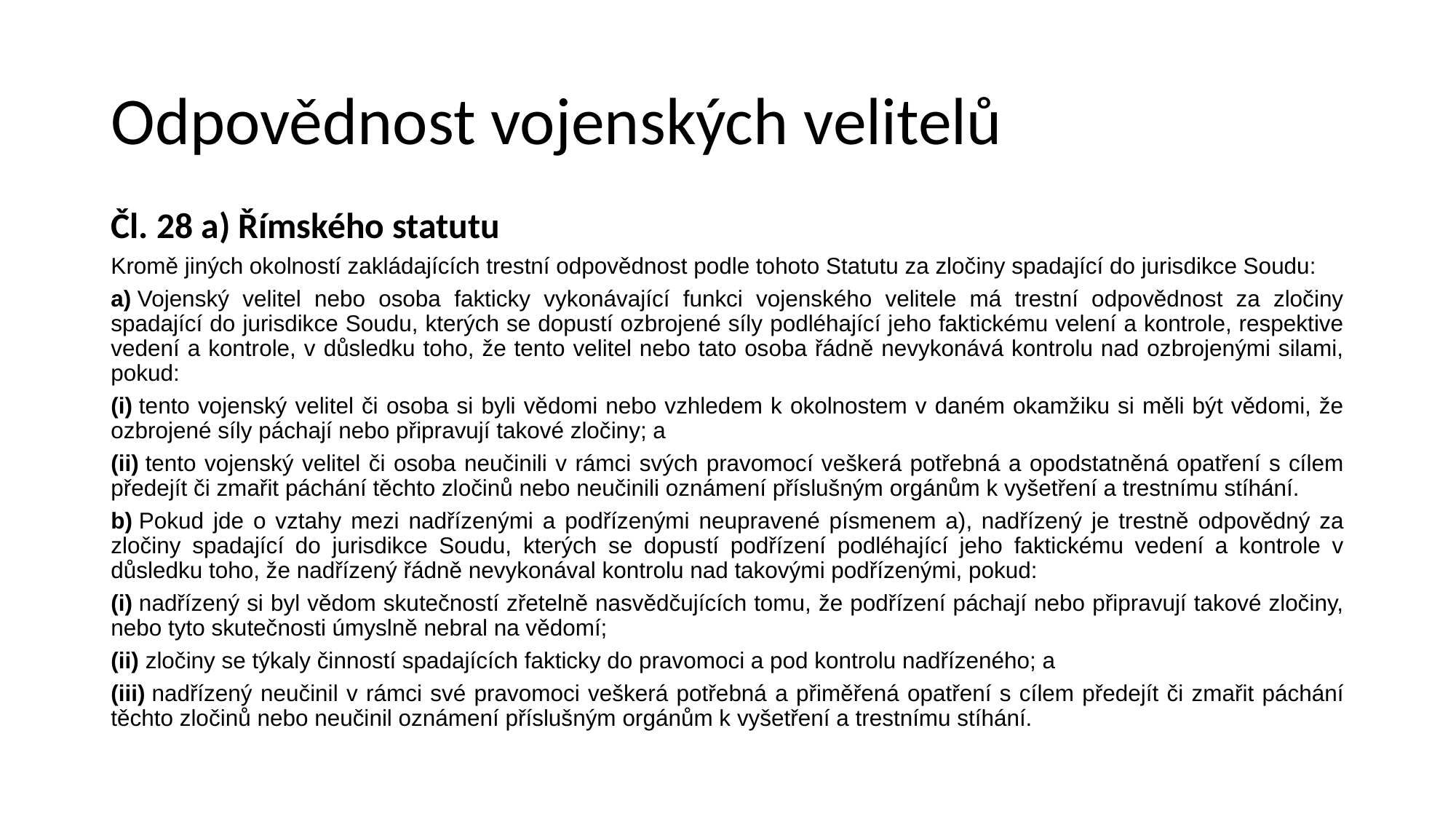

# Odpovědnost vojenských velitelů
Čl. 28 a) Římského statutu
Kromě jiných okolností zakládajících trestní odpovědnost podle tohoto Statutu za zločiny spadající do jurisdikce Soudu:
a) Vojenský velitel nebo osoba fakticky vykonávající funkci vojenského velitele má trestní odpovědnost za zločiny spadající do jurisdikce Soudu, kterých se dopustí ozbrojené síly podléhající jeho faktickému velení a kontrole, respektive vedení a kontrole, v důsledku toho, že tento velitel nebo tato osoba řádně nevykonává kontrolu nad ozbrojenými silami, pokud:
(i) tento vojenský velitel či osoba si byli vědomi nebo vzhledem k okolnostem v daném okamžiku si měli být vědomi, že ozbrojené síly páchají nebo připravují takové zločiny; a
(ii) tento vojenský velitel či osoba neučinili v rámci svých pravomocí veškerá potřebná a opodstatněná opatření s cílem předejít či zmařit páchání těchto zločinů nebo neučinili oznámení příslušným orgánům k vyšetření a trestnímu stíhání.
b) Pokud jde o vztahy mezi nadřízenými a podřízenými neupravené písmenem a), nadřízený je trestně odpovědný za zločiny spadající do jurisdikce Soudu, kterých se dopustí podřízení podléhající jeho faktickému vedení a kontrole v důsledku toho, že nadřízený řádně nevykonával kontrolu nad takovými podřízenými, pokud:
(i) nadřízený si byl vědom skutečností zřetelně nasvědčujících tomu, že podřízení páchají nebo připravují takové zločiny, nebo tyto skutečnosti úmyslně nebral na vědomí;
(ii) zločiny se týkaly činností spadajících fakticky do pravomoci a pod kontrolu nadřízeného; a
(iii) nadřízený neučinil v rámci své pravomoci veškerá potřebná a přiměřená opatření s cílem předejít či zmařit páchání těchto zločinů nebo neučinil oznámení příslušným orgánům k vyšetření a trestnímu stíhání.